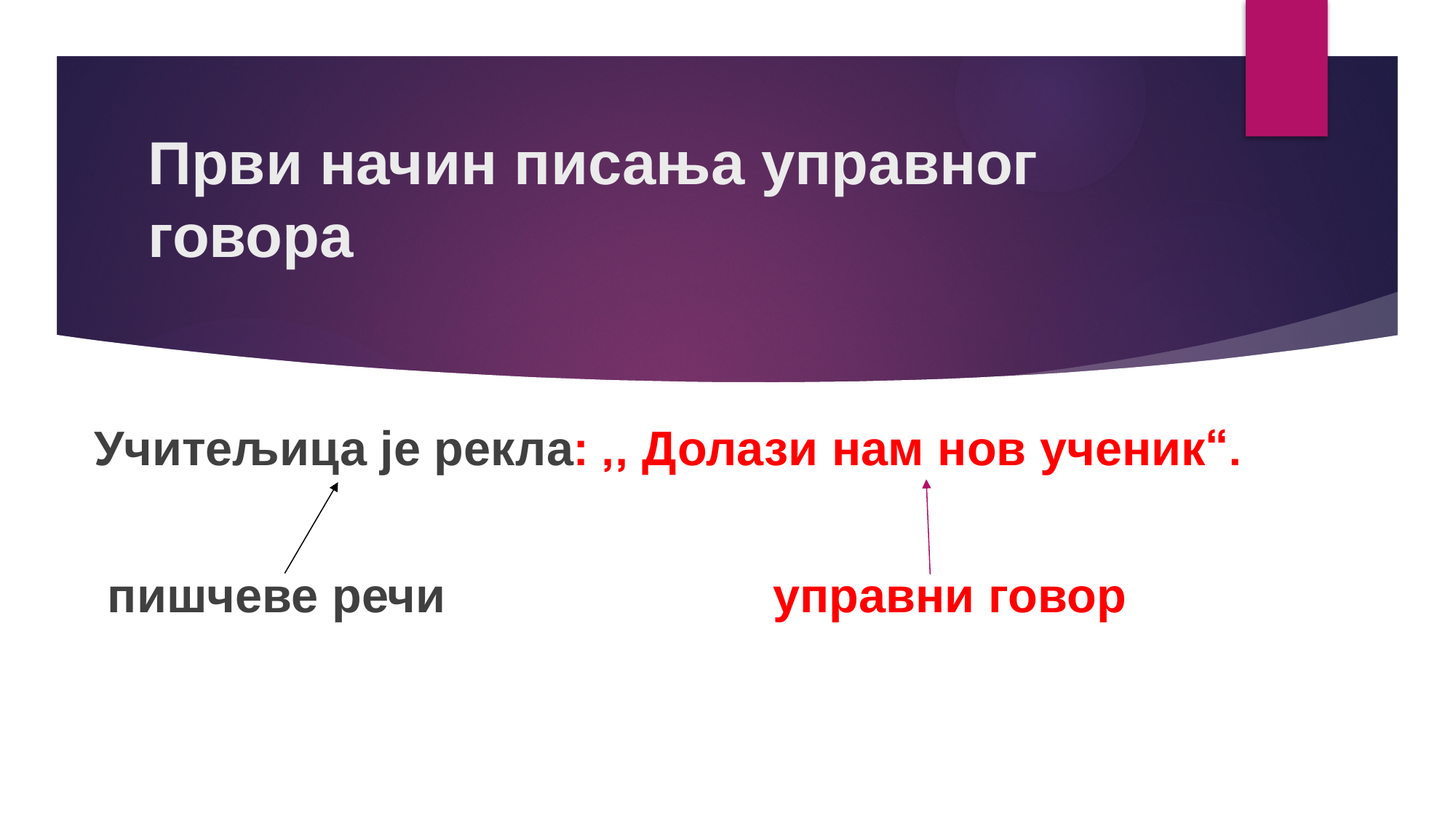

# Први начин писања управног говора
Учитељица је рекла: ,, Долази нам нов ученик“.

 пишчеве речи                        управни говор